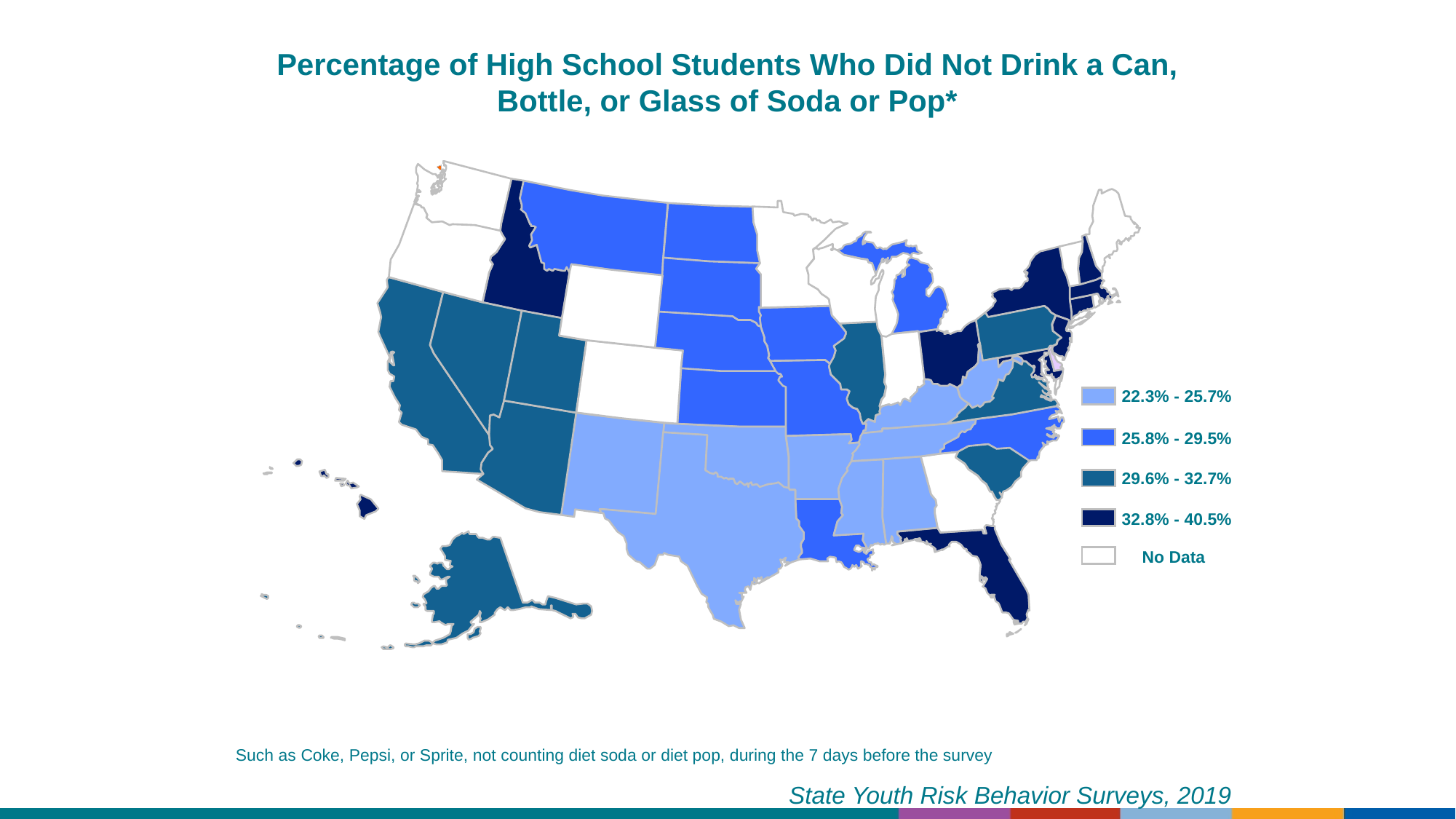

Percentage of High School Students Who Did Not Drink a Can, Bottle, or Glass of Soda or Pop*

22.3% - 25.7%

25.8% - 29.5%

29.6% - 32.7%

32.8% - 40.5%

No Data

Such as Coke, Pepsi, or Sprite, not counting diet soda or diet pop, during the 7 days before the survey
State Youth Risk Behavior Surveys, 2019